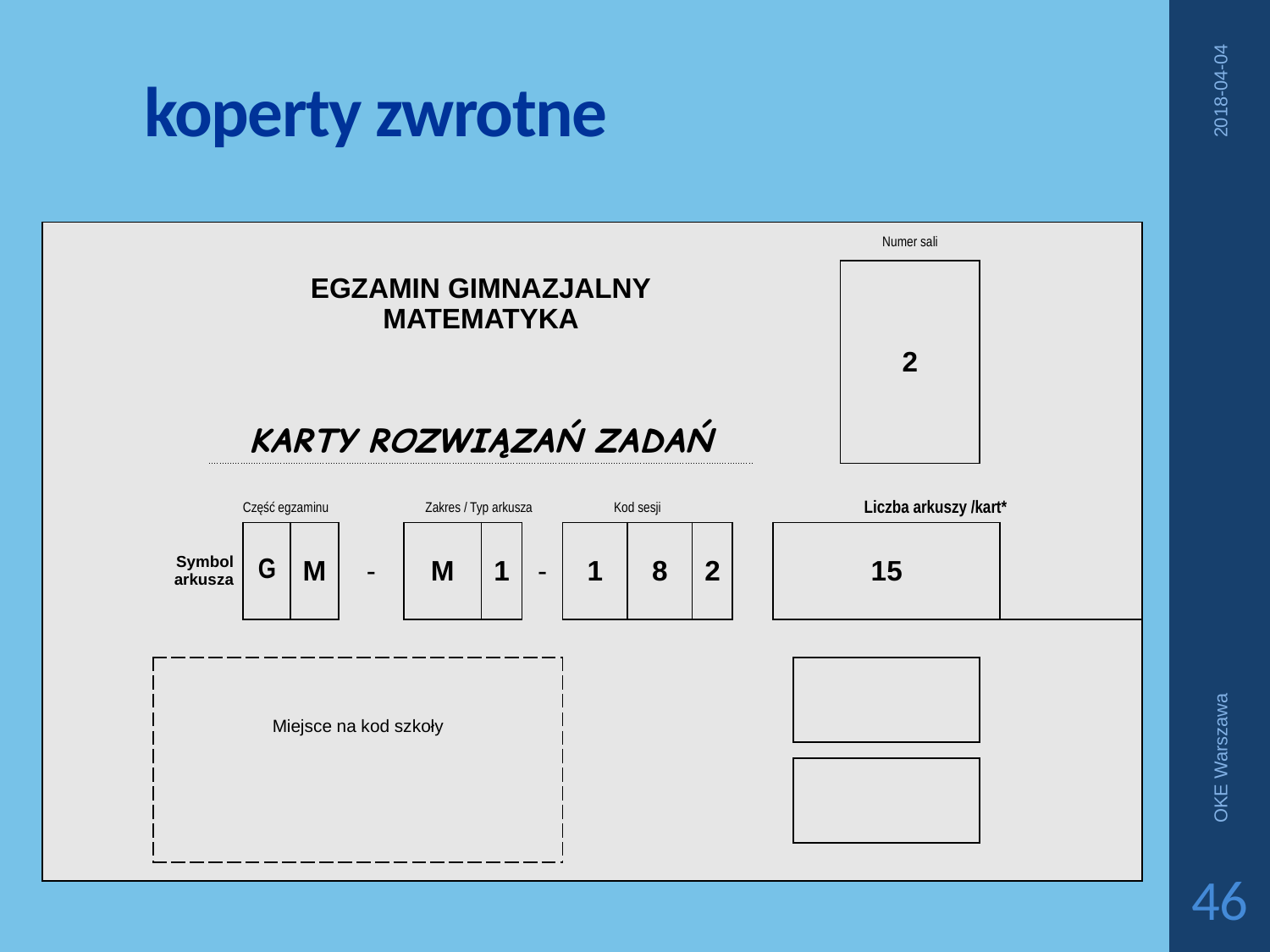

# koperty zwrotne
2018-04-04
|  |  |  |  |  |  |  |  |  |  |  |  |  |  |  |  |  |  |  |  |  |  |  |  |
| --- | --- | --- | --- | --- | --- | --- | --- | --- | --- | --- | --- | --- | --- | --- | --- | --- | --- | --- | --- | --- | --- | --- | --- |
|  |  |  |  |  |  |  |  |  |  |  |  |  |  |  |  |  |  |  |  | Numer sali |  |  |  |
|  |  | EGZAMIN GIMNAZJALNY MATEMATYKA |  |  |  |  |  |  |  |  |  |  |  |  |  |  |  |  |  | 2 |  |  |  |
|  |  |  | KARTY ROZWIĄZAŃ ZADAŃ |  |  |  |  |  |  |  |  |  |  |  |  |  |  |  |  |  |  |  |  |
|  |  |  |  |  |  |  |  |  |  |  |  |  |  |  |  |  |  |  |  |  |  |  |  |
|  | Część egzaminu |  |  |  |  | Zakres / Typ arkusza |  |  |  |  | Kod sesji |  |  |  |  | Liczba arkuszy /kart\* |  |  |  |  |  |  |  |
|  | Symbol arkusza |  |  | G | M | - | M | 1 |  | - |  | 1 | 8 | 2 |  |  |  | 15 |  |  |  |  |  |
|  |  |  |  |  |  |  |  |  |  |  |  |  |  |  |  |  |  |  |  |  |  |  |  |
|  |  |  |  |  |  |  |  |  |  |  |  |  |  |  |  |  |  |  |  |  |  |  |  |
|  | Miejsce na kod szkoły |  |  |  |  |  |  |  |  |  |  |  |  |  |  |  |  |  |  |  |  |  |  |
|  |  |  |  |  |  |  |  |  |  |  |  |  |  |  |  |  |  |  |  |  |  |  |  |
|  |  |  |  |  |  |  |  |  |  |  |  |  |  |  |  |  |  |  |  |  |  |  |  |
|  |  |  |  |  |  |  |  |  |  |  |  |  |  |  |  |  |  |  |  |  |  |  |  |
|  |  |  |  |  |  |  |  |  |  |  |  |  |  |  |  |  |  |  |  |  |  |  |  |
OKE Warszawa
46